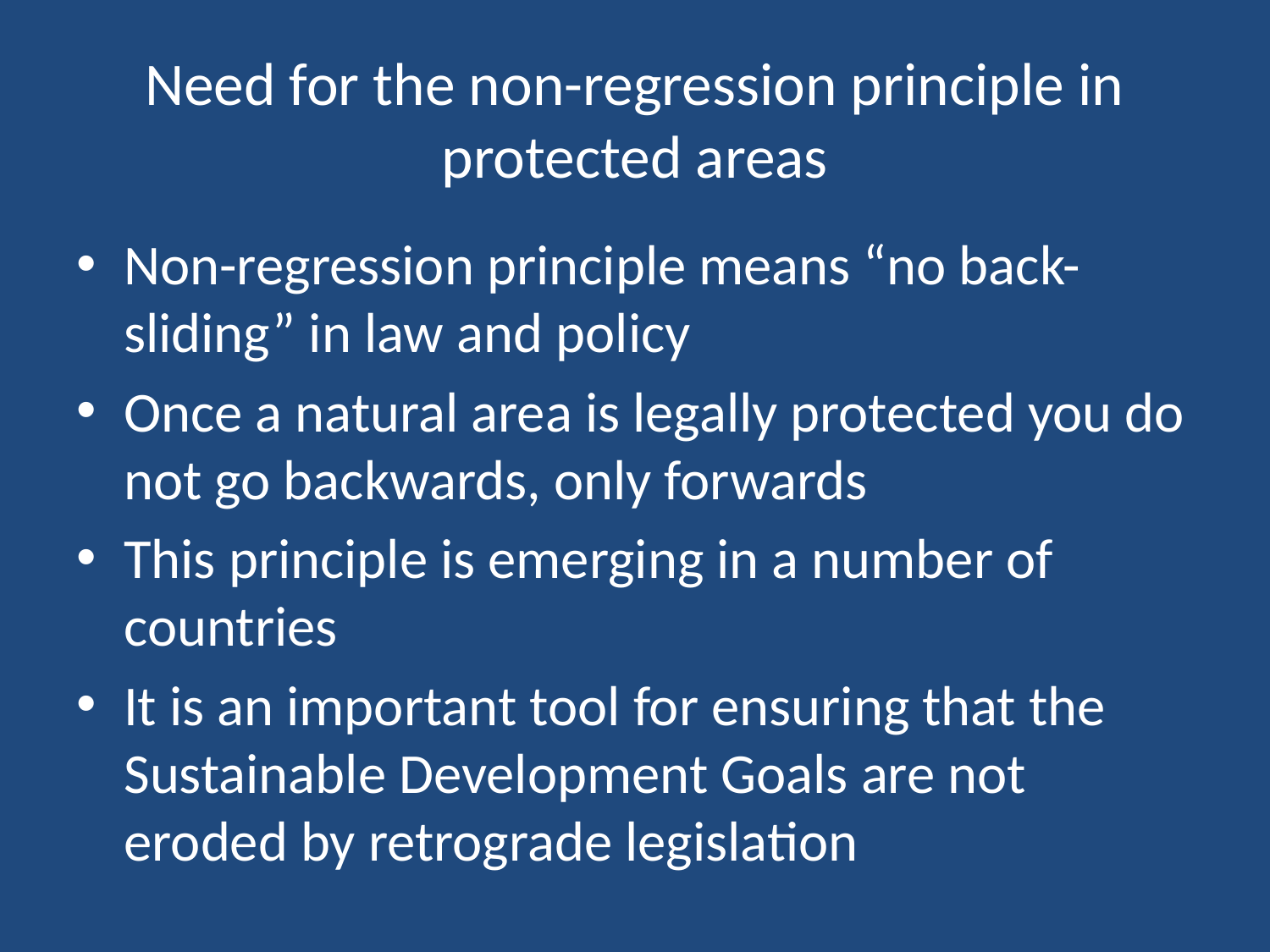

# Need for the non-regression principle in protected areas
Non-regression principle means “no back-sliding” in law and policy
Once a natural area is legally protected you do not go backwards, only forwards
This principle is emerging in a number of countries
It is an important tool for ensuring that the Sustainable Development Goals are not eroded by retrograde legislation